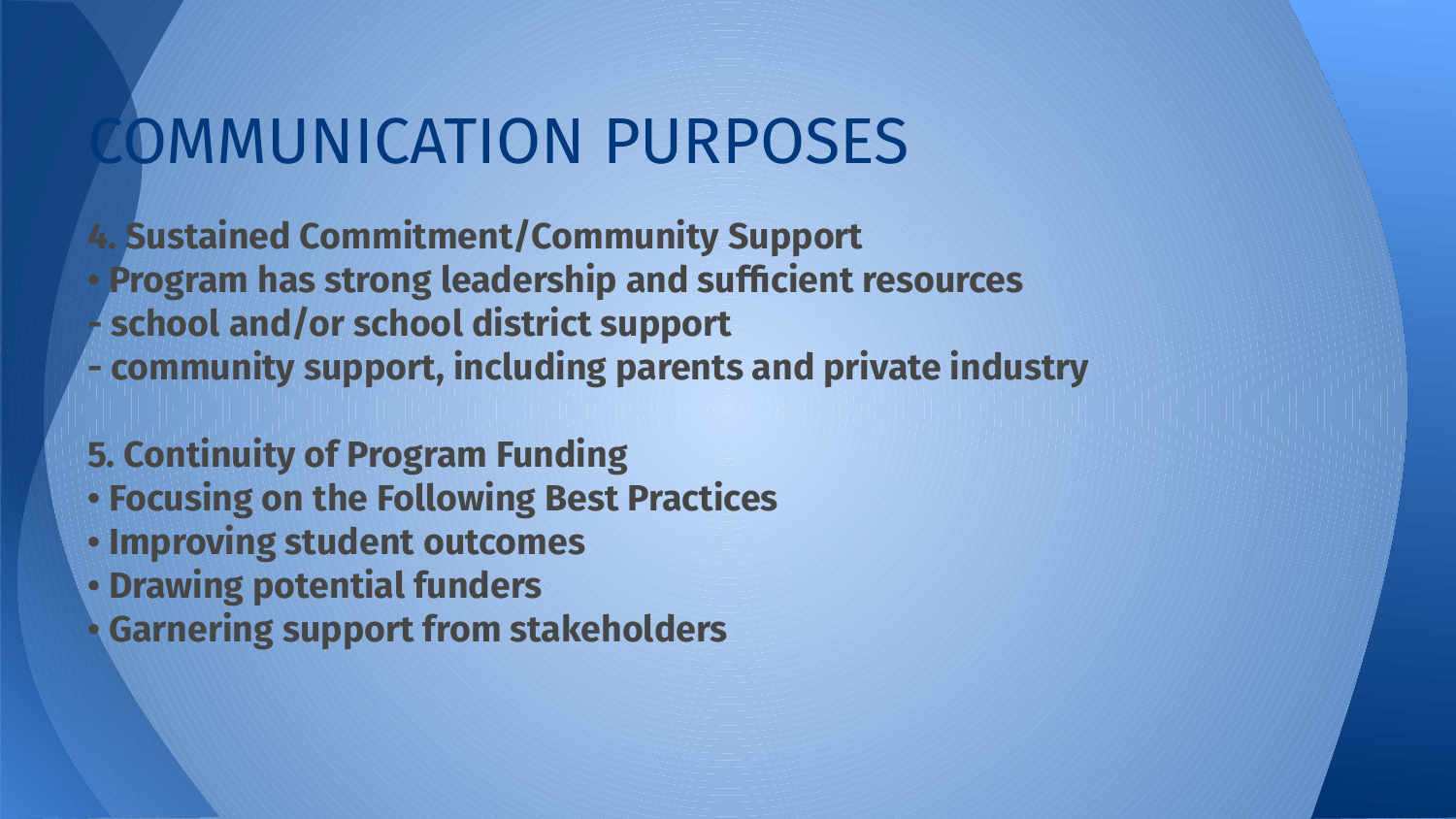

# COMMUNICATION PURPOSES
4. Sustained Commitment/Community Support
• Program has strong leadership and sufficient resources
- school and/or school district support
- community support, including parents and private industry

5. Continuity of Program Funding
• Focusing on the Following Best Practices
• Improving student outcomes
• Drawing potential funders
• Garnering support from stakeholders